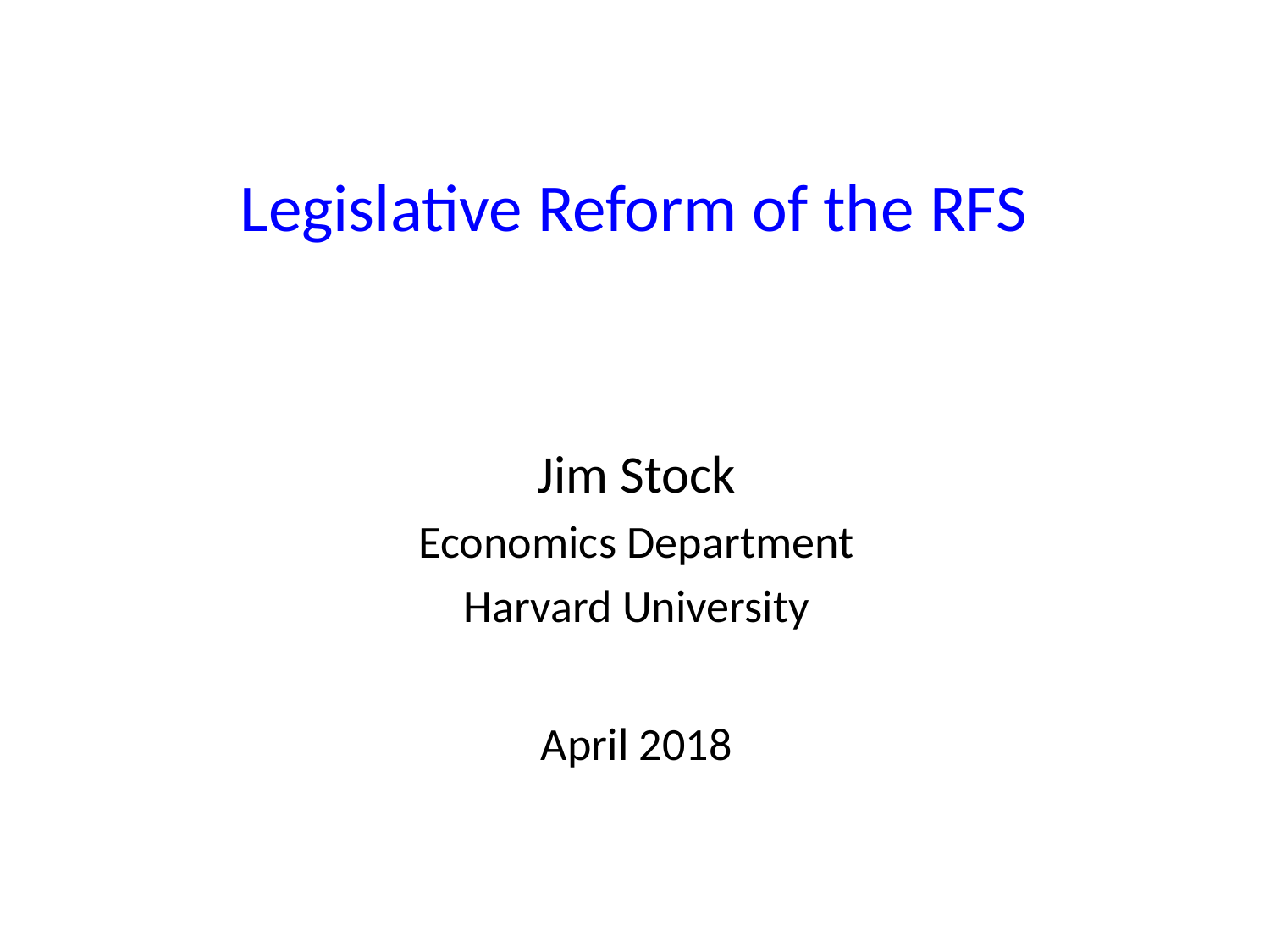

# Legislative Reform of the RFS
Jim Stock
Economics Department
Harvard University

April 2018